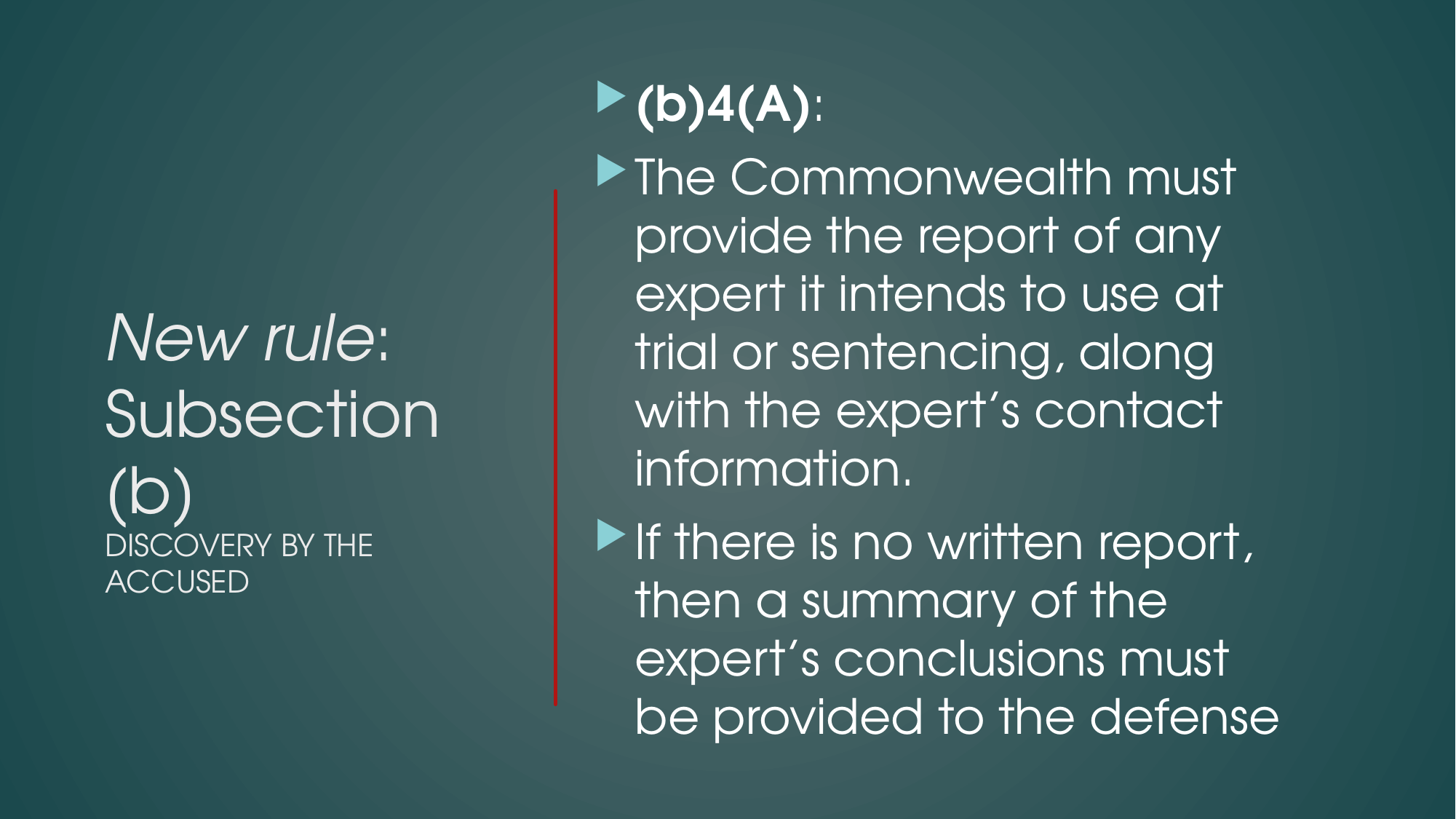

(b)4(A):
The Commonwealth must provide the report of any expert it intends to use at trial or sentencing, along with the expert’s contact information.
If there is no written report, then a summary of the expert’s conclusions must be provided to the defense
# New rule: Subsection (b) DISCOVERY BY THE ACCUSED